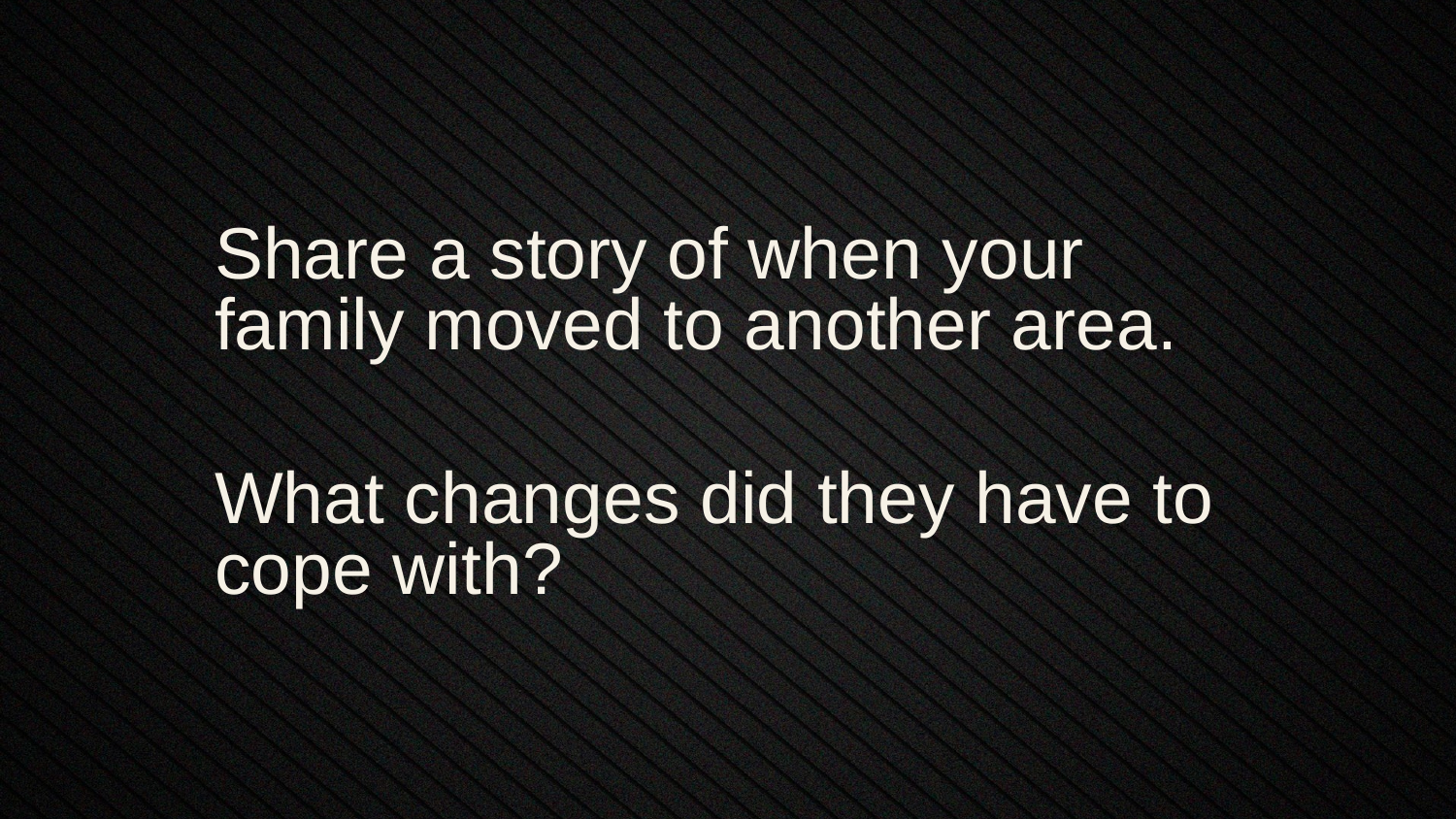

Share a story of when your family moved to another area.

What changes did they have to cope with?